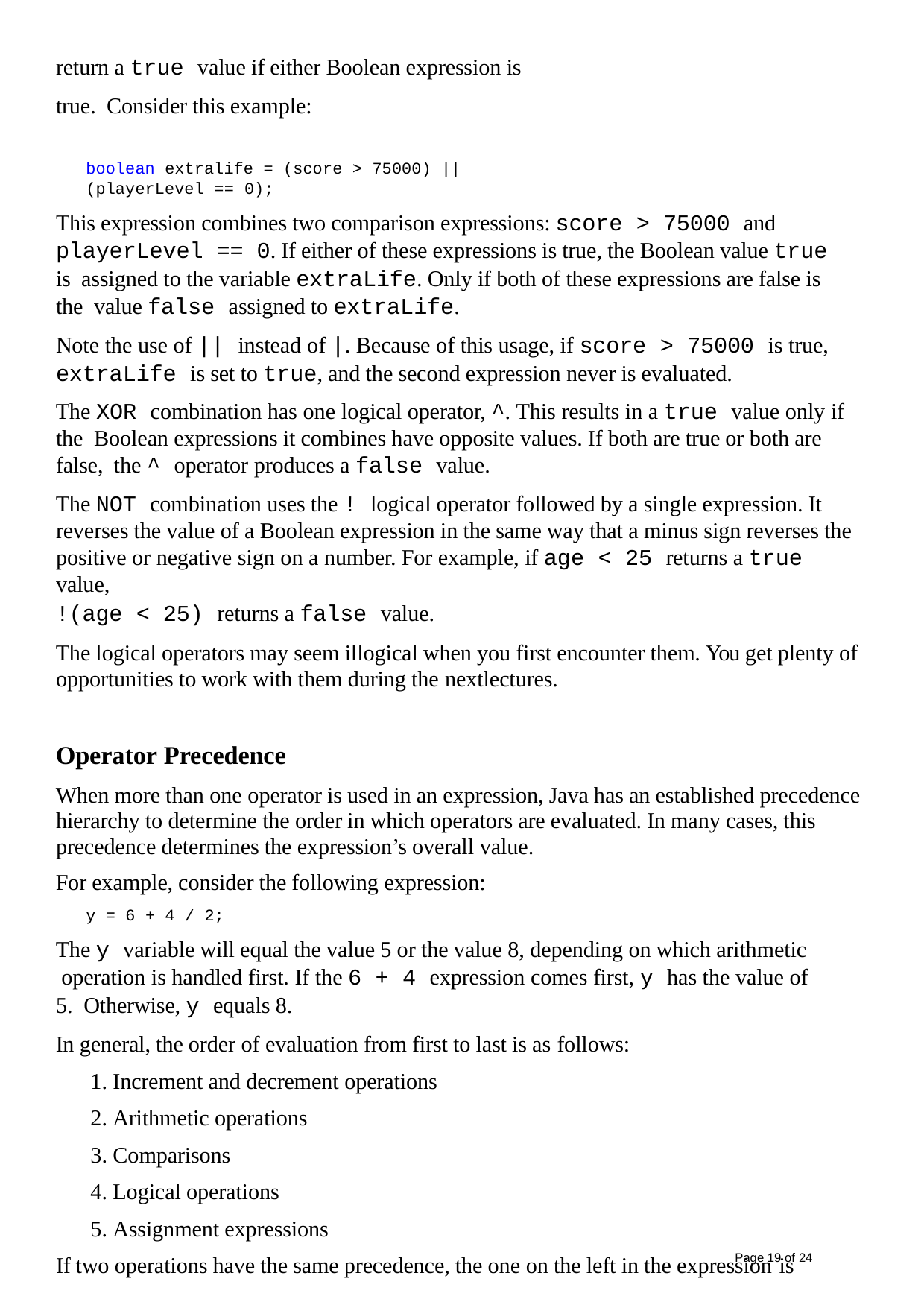

return a true value if either Boolean expression is true.  Consider this example:

boolean extralife = (score > 75000) || (playerLevel == 0);
This expression combines two comparison expressions: score > 75000 and  playerLevel == 0. If either of these expressions is true, the Boolean value true is  assigned to the variable extraLife. Only if both of these expressions are false is the  value false assigned to extraLife.
Note the use of || instead of |. Because of this usage, if score > 75000 is true,
extraLife is set to true, and the second expression never is evaluated.
The XOR combination has one logical operator, ^. This results in a true value only if the  Boolean expressions it combines have opposite values. If both are true or both are false,  the ^ operator produces a false value.
The NOT combination uses the ! logical operator followed by a single expression. It  reverses the value of a Boolean expression in the same way that a minus sign reverses the  positive or negative sign on a number. For example, if age < 25 returns a true value,
!(age < 25) returns a false value.
The logical operators may seem illogical when you first encounter them. You get plenty of  opportunities to work with them during the nextlectures.

Operator Precedence
When more than one operator is used in an expression, Java has an established precedence  hierarchy to determine the order in which operators are evaluated. In many cases, this  precedence determines the expression’s overall value.
For example, consider the following expression:
y = 6 + 4 / 2;
The y variable will equal the value 5 or the value 8, depending on which arithmetic  operation is handled first. If the 6 + 4 expression comes first, y has the value of 5.  Otherwise, y equals 8.
In general, the order of evaluation from first to last is as follows:
Increment and decrement operations
Arithmetic operations
Comparisons
Logical operations
Assignment expressions
If two operations have the same precedence, the one on the left in the expression is
Page 19 of 24